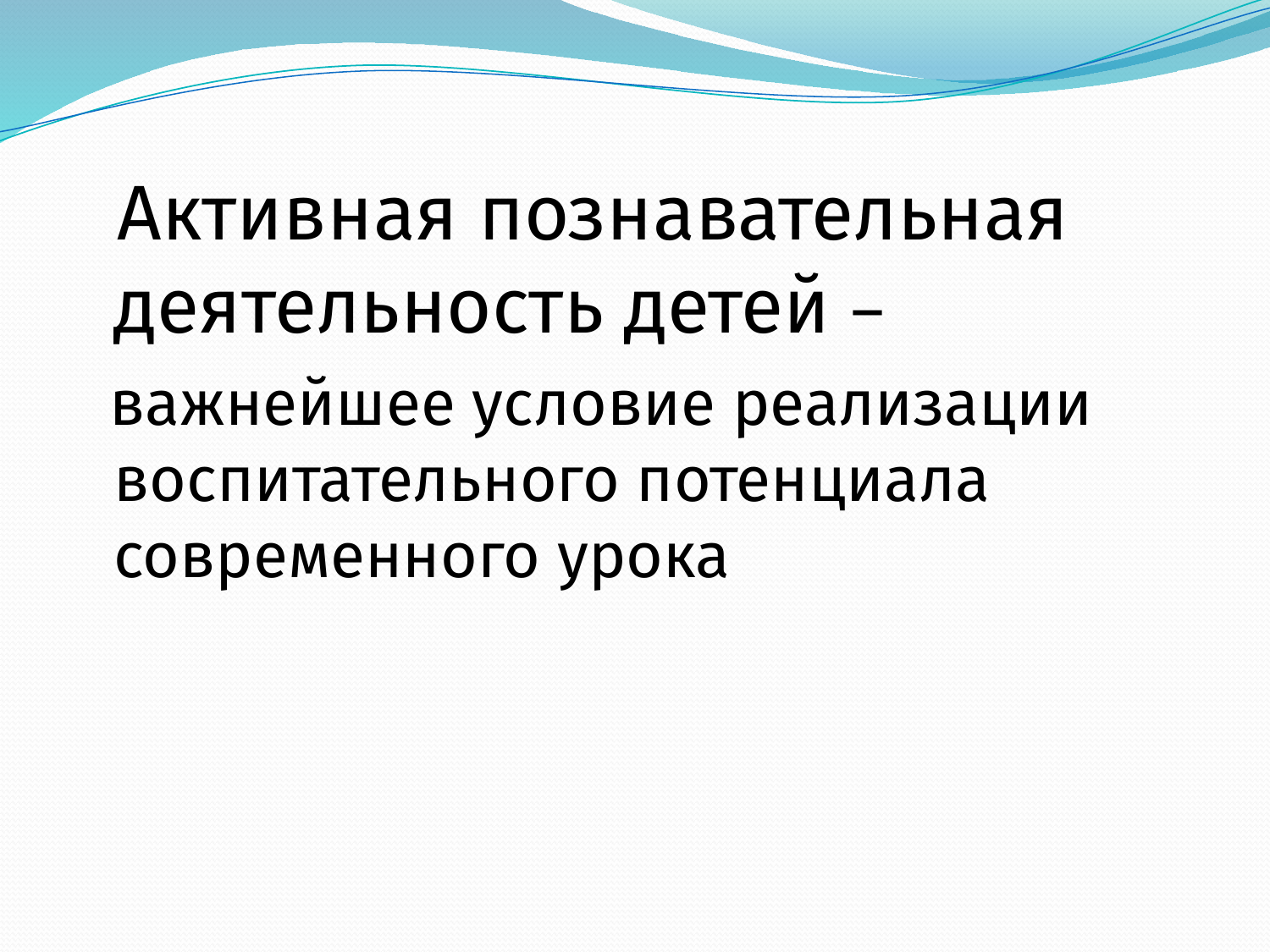

#
  Активная познавательная деятельность детей –
  важнейшее условие реализации воспитательного потенциала современного урока